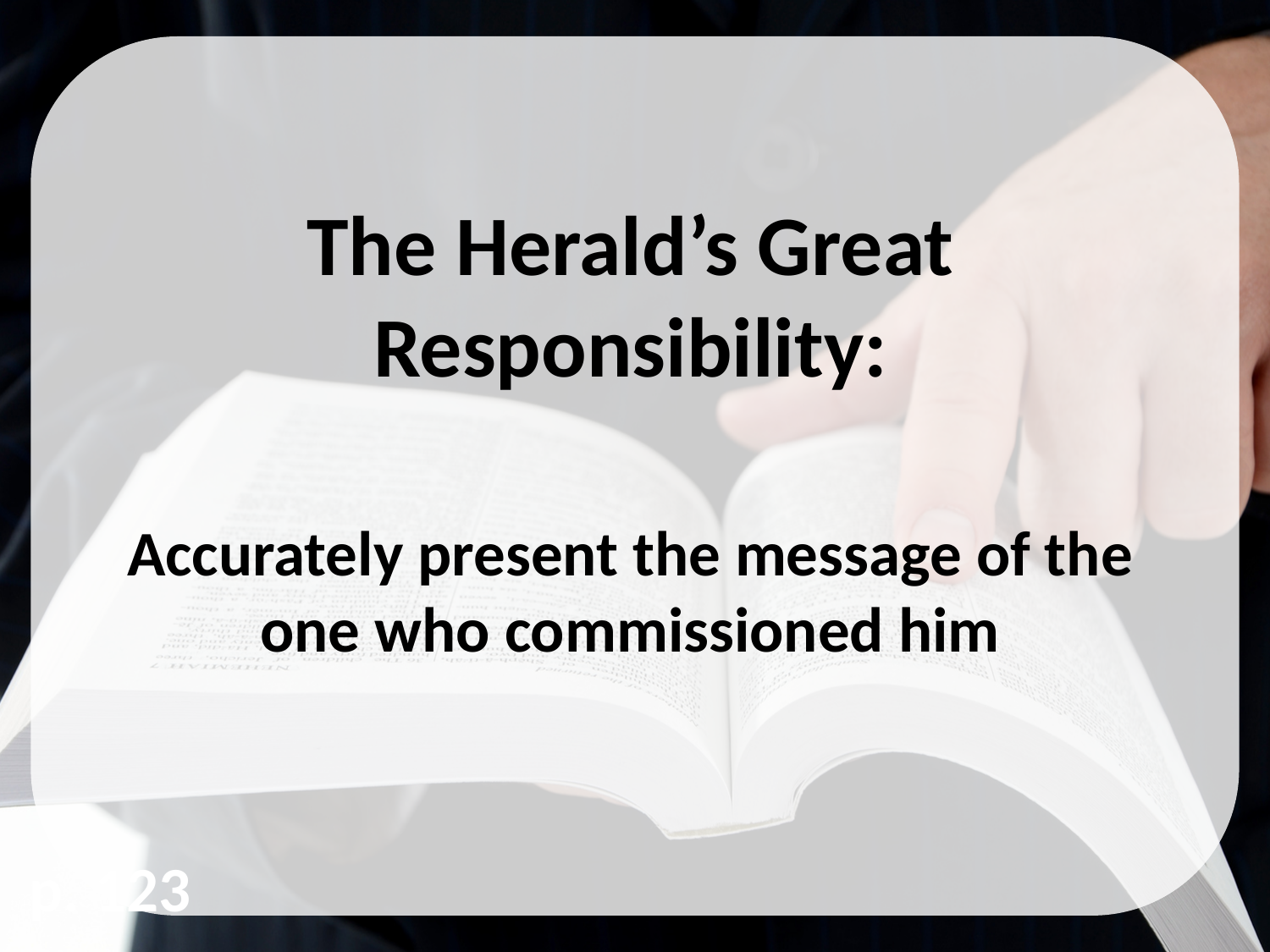

The Herald’s Great Responsibility:

Accurately present the message of the one who commissioned him
p. 123